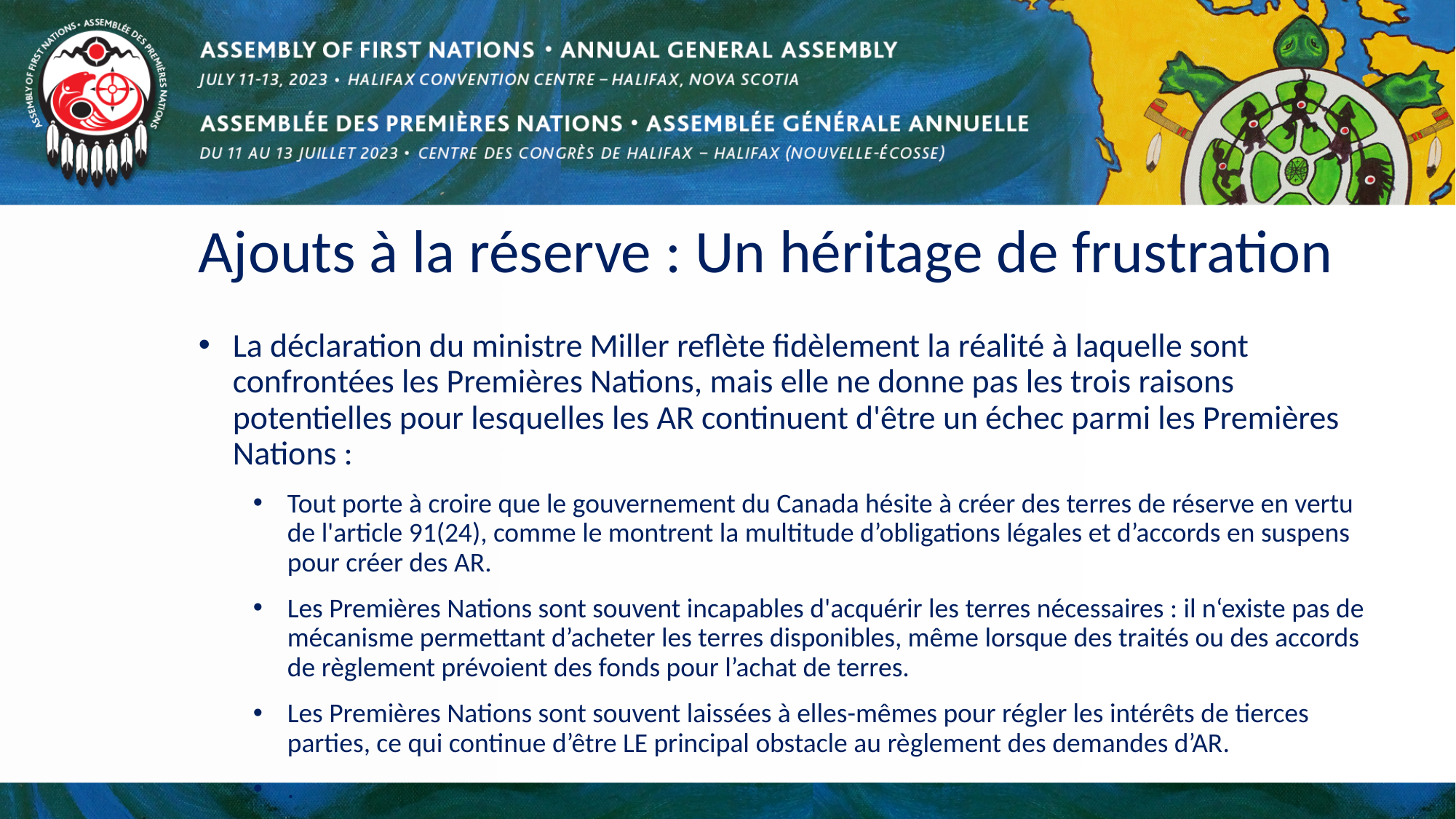

# Ajouts à la réserve : Un héritage de frustration
La déclaration du ministre Miller reflète fidèlement la réalité à laquelle sont confrontées les Premières Nations, mais elle ne donne pas les trois raisons potentielles pour lesquelles les AR continuent d'être un échec parmi les Premières Nations :
Tout porte à croire que le gouvernement du Canada hésite à créer des terres de réserve en vertu de l'article 91(24), comme le montrent la multitude d’obligations légales et d’accords en suspens pour créer des AR.
Les Premières Nations sont souvent incapables d'acquérir les terres nécessaires : il n‘existe pas de mécanisme permettant d’acheter les terres disponibles, même lorsque des traités ou des accords de règlement prévoient des fonds pour l’achat de terres.
Les Premières Nations sont souvent laissées à elles-mêmes pour régler les intérêts de tierces parties, ce qui continue d’être LE principal obstacle au règlement des demandes d’AR.
.